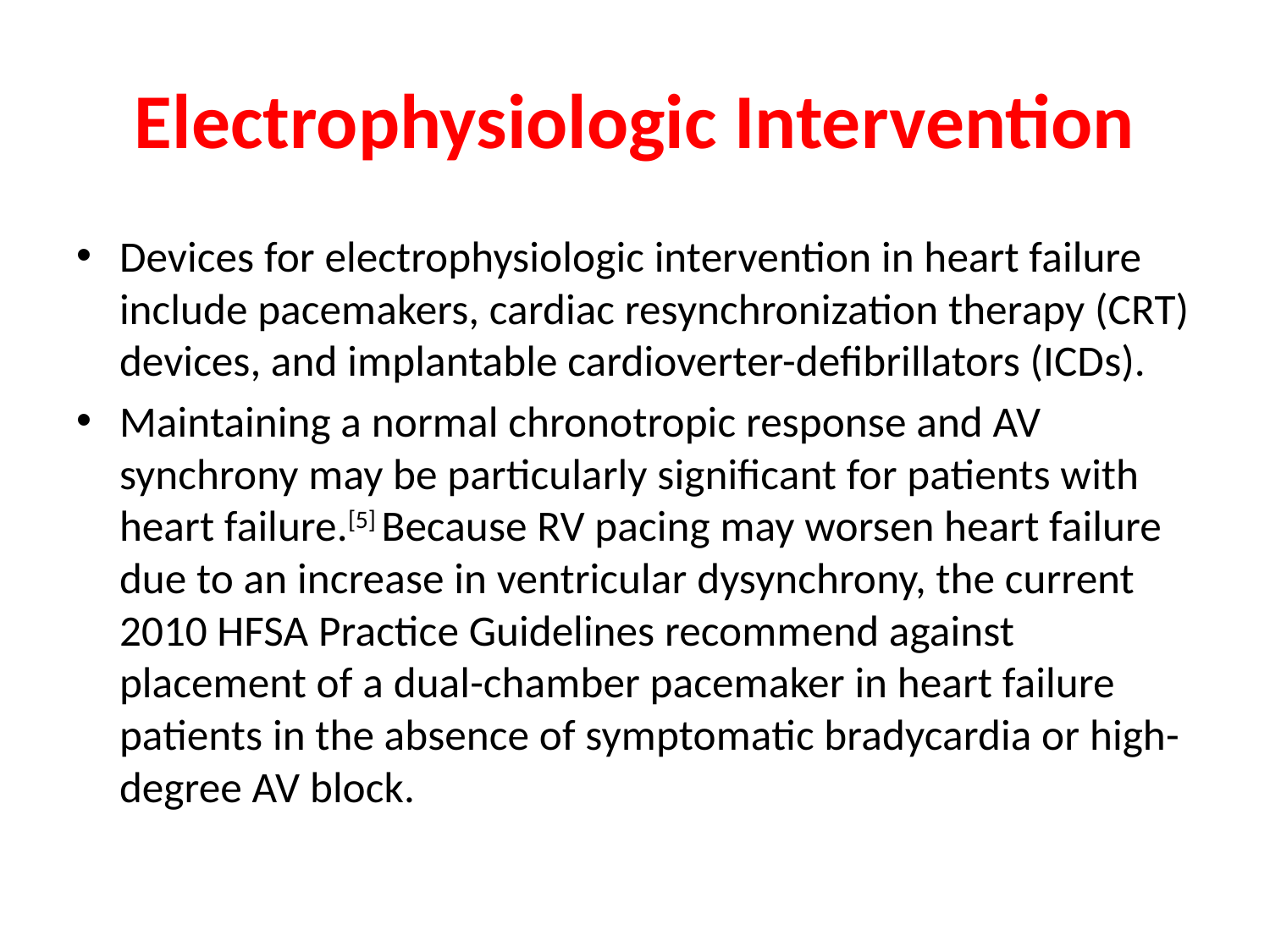

# Electrophysiologic Intervention
Devices for electrophysiologic intervention in heart failure include pacemakers, cardiac resynchronization therapy (CRT) devices, and implantable cardioverter-defibrillators (ICDs).
Maintaining a normal chronotropic response and AV synchrony may be particularly significant for patients with heart failure.[5] Because RV pacing may worsen heart failure due to an increase in ventricular dysynchrony, the current 2010 HFSA Practice Guidelines recommend against placement of a dual-chamber pacemaker in heart failure patients in the absence of symptomatic bradycardia or high-degree AV block.